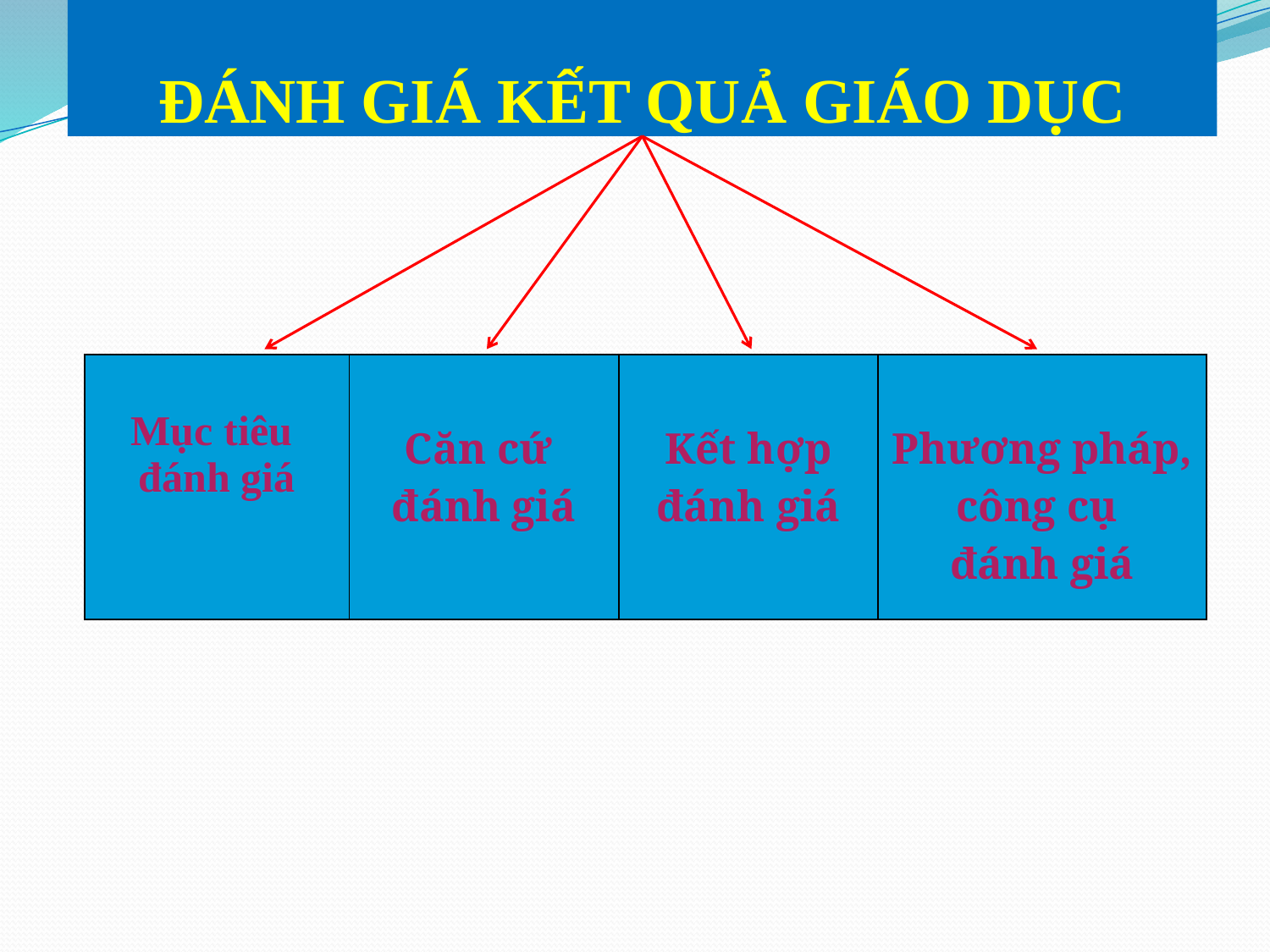

# ĐÁNH GIÁ KẾT QUẢ GIÁO DỤC
| Mục tiêu đánh giá | Căn cứ đánh giá | Kết hợp đánh giá | Phương pháp, công cụ đánh giá |
| --- | --- | --- | --- |